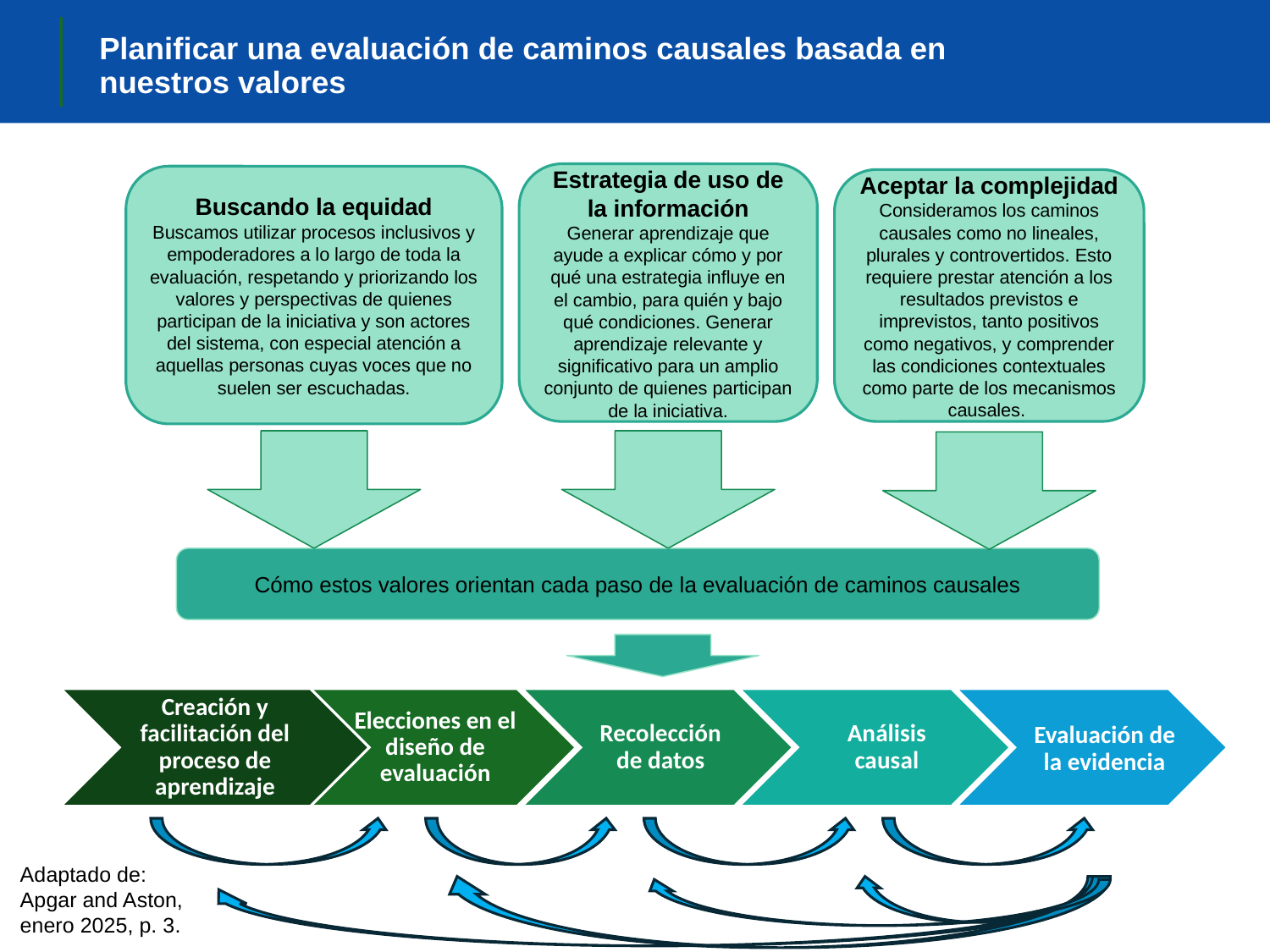

Planificar una evaluación de caminos causales basada en nuestros valores
Estrategia de uso de la información
Generar aprendizaje que ayude a explicar cómo y por qué una estrategia influye en el cambio, para quién y bajo qué condiciones. Generar aprendizaje relevante y significativo para un amplio conjunto de quienes participan de la iniciativa.
Buscando la equidad
Buscamos utilizar procesos inclusivos y empoderadores a lo largo de toda la evaluación, respetando y priorizando los valores y perspectivas de quienes participan de la iniciativa y son actores del sistema, con especial atención a aquellas personas cuyas voces que no suelen ser escuchadas.
Aceptar la complejidad
Consideramos los caminos causales como no lineales, plurales y controvertidos. Esto requiere prestar atención a los resultados previstos e imprevistos, tanto positivos como negativos, y comprender las condiciones contextuales como parte de los mecanismos causales.

Cómo estos valores orientan cada paso de la evaluación de caminos causales

Recolección
de datos

Elecciones en el diseño de evaluación

Análisis
causal

Creación y facilitación del proceso de aprendizaje
Evaluación de
la evidencia

Adaptado de: Apgar and Aston, enero 2025, p. 3.